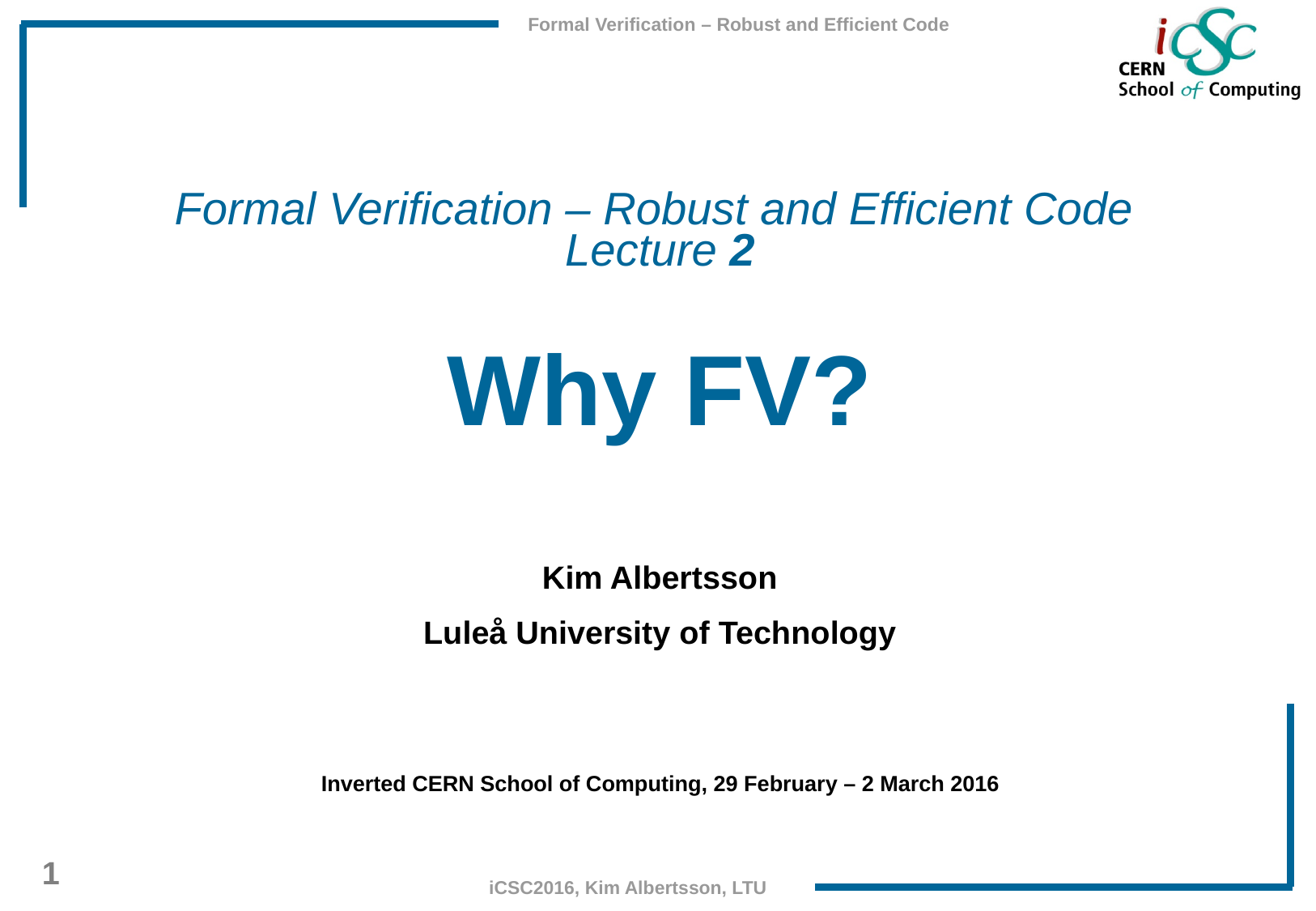

Formal Verification – Robust and Efficient Code
Lecture 2
Why FV?

Kim Albertsson
Luleå University of Technology

Inverted CERN School of Computing, 29 February – 2 March 2016